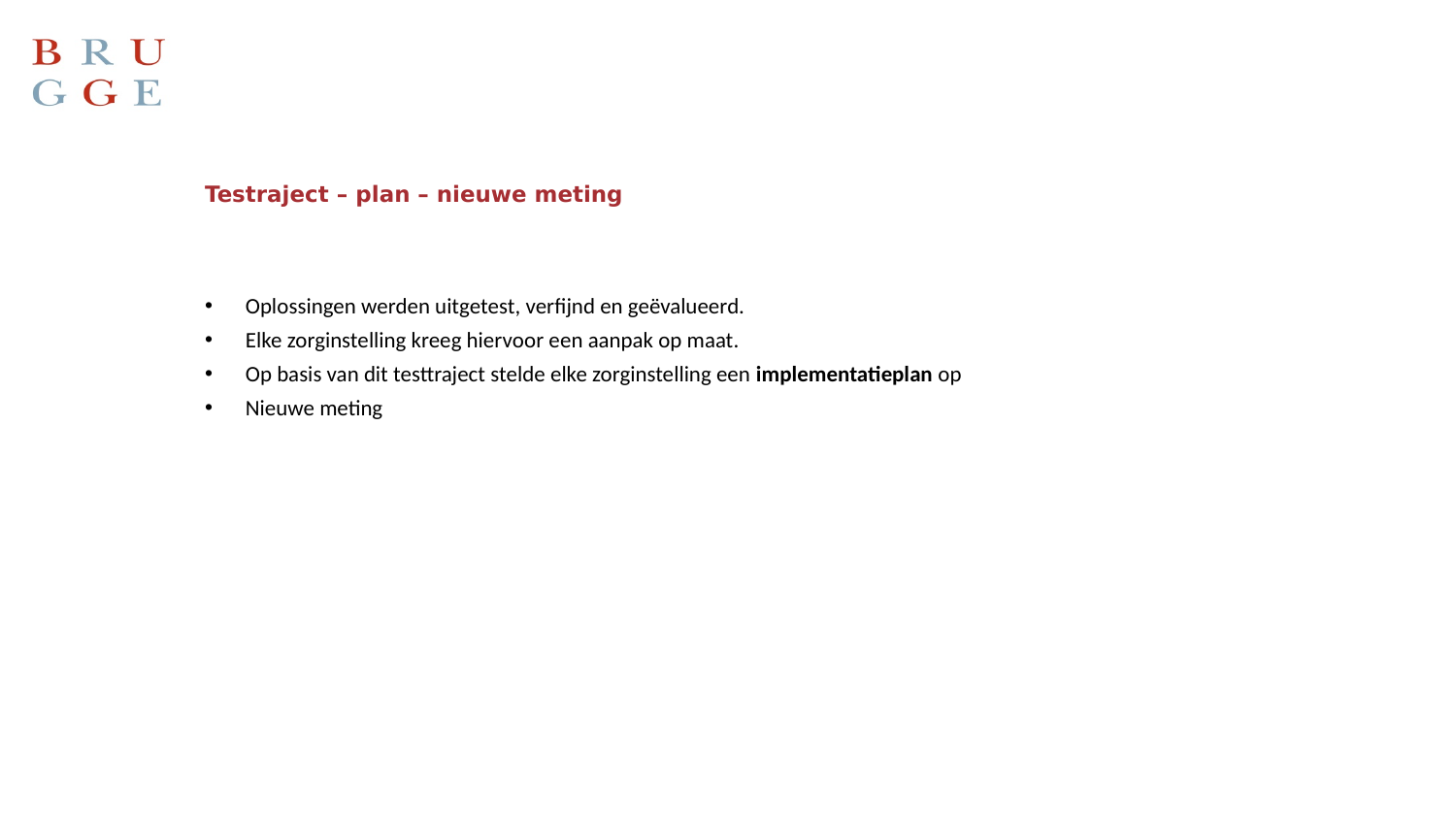

# Testraject – plan – nieuwe meting
Oplossingen werden uitgetest, verfijnd en geëvalueerd.
Elke zorginstelling kreeg hiervoor een aanpak op maat.
Op basis van dit testtraject stelde elke zorginstelling een implementatieplan op
Nieuwe meting